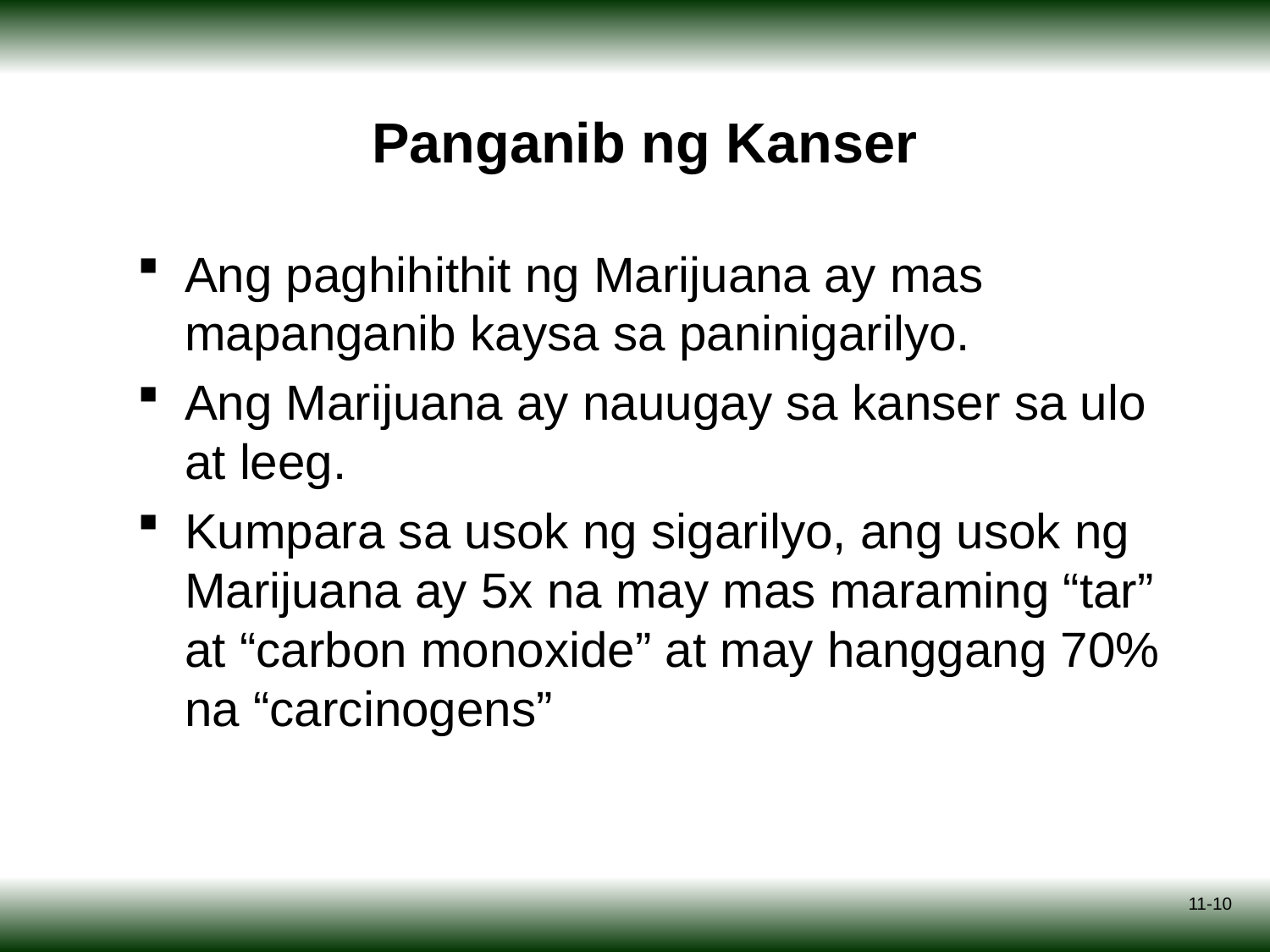

# Panganib ng Kanser
Ang paghihithit ng Marijuana ay mas mapanganib kaysa sa paninigarilyo.
Ang Marijuana ay nauugay sa kanser sa ulo at leeg.
Kumpara sa usok ng sigarilyo, ang usok ng Marijuana ay 5x na may mas maraming “tar” at “carbon monoxide” at may hanggang 70% na “carcinogens”
11-10